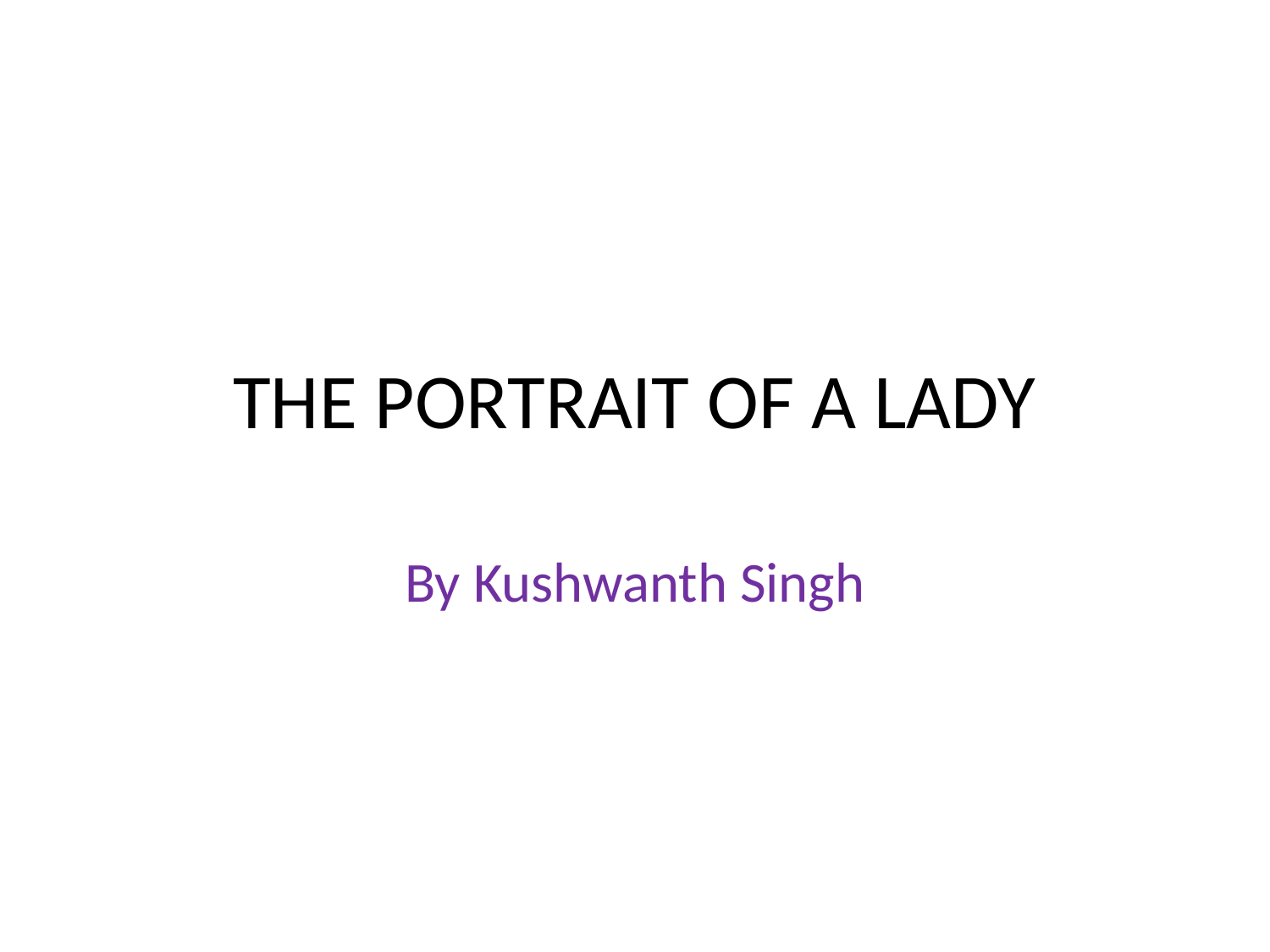

# THE PORTRAIT OF A LADY
By Kushwanth Singh